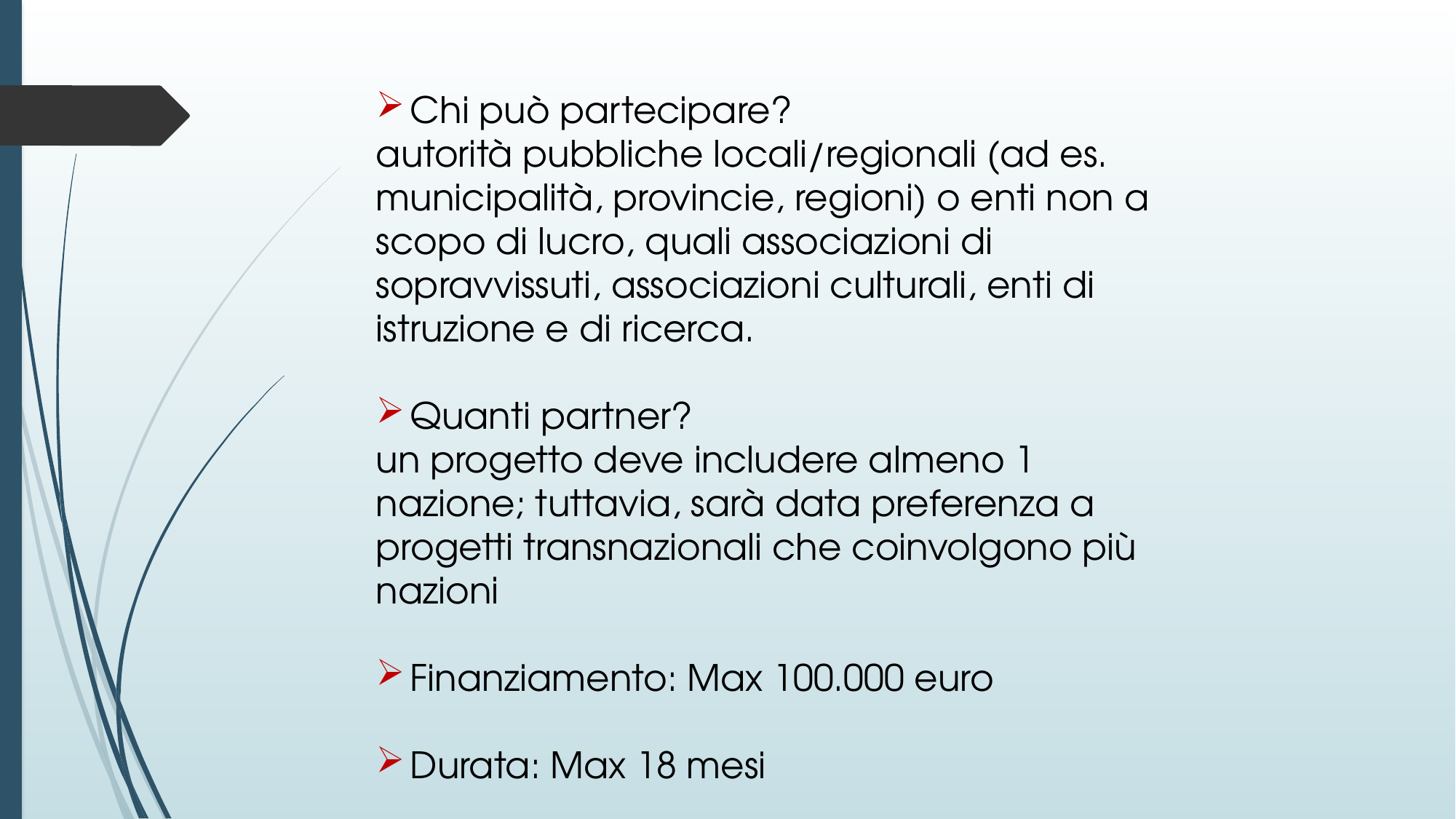

Chi può partecipare?
autorità pubbliche locali/regionali (ad es. municipalità, provincie, regioni) o enti non a scopo di lucro, quali associazioni di sopravvissuti, associazioni culturali, enti di istruzione e di ricerca.

Quanti partner?
un progetto deve includere almeno 1 nazione; tuttavia, sarà data preferenza a progetti transnazionali che coinvolgono più nazioni

Finanziamento: Max 100.000 euro

Durata: Max 18 mesi